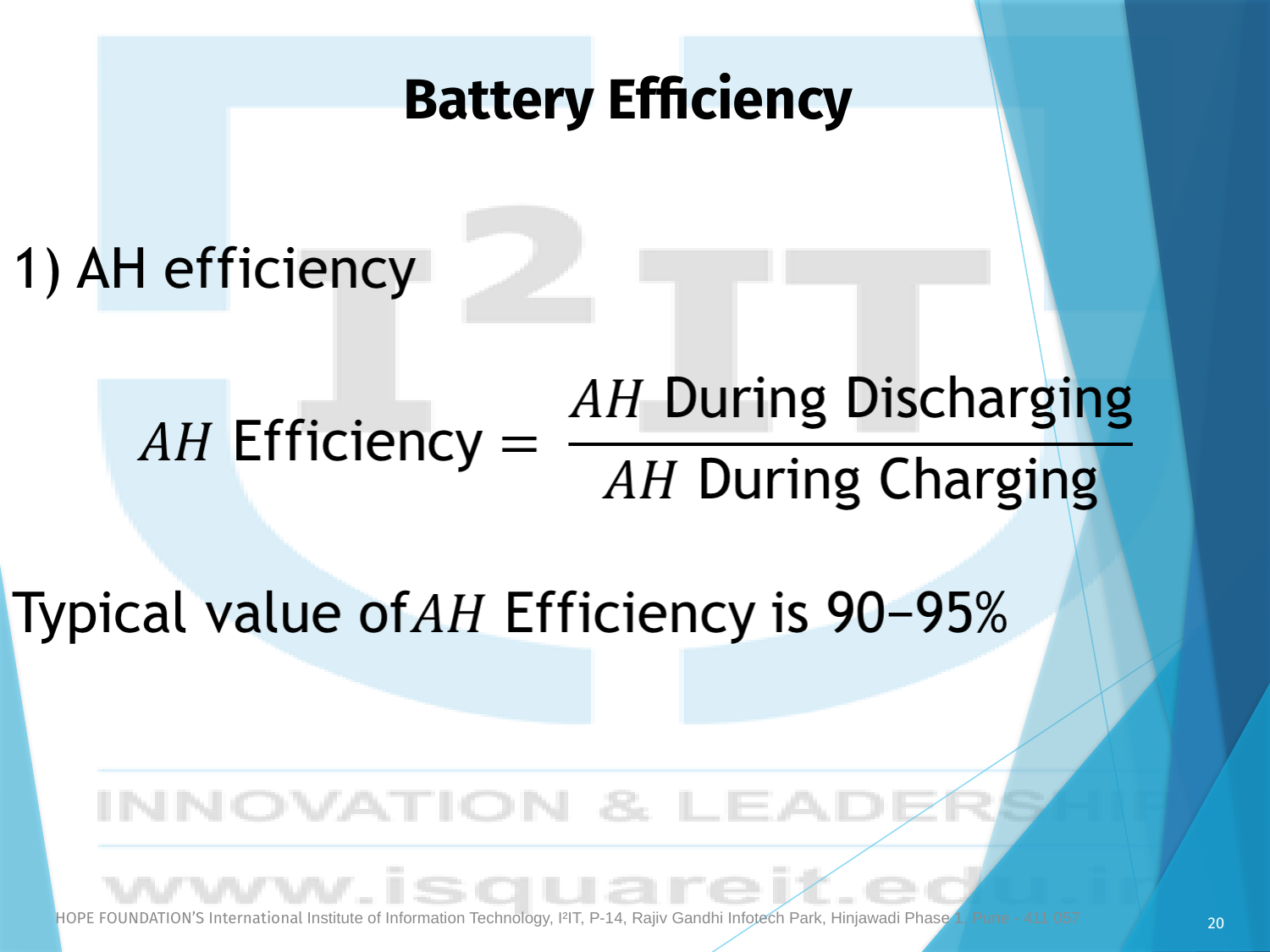

Battery Efficiency

20
HOPE FOUNDATION’S International Institute of Information Technology, I²IT, P-14, Rajiv Gandhi Infotech Park, Hinjawadi Phase 1, Pune - 411 057